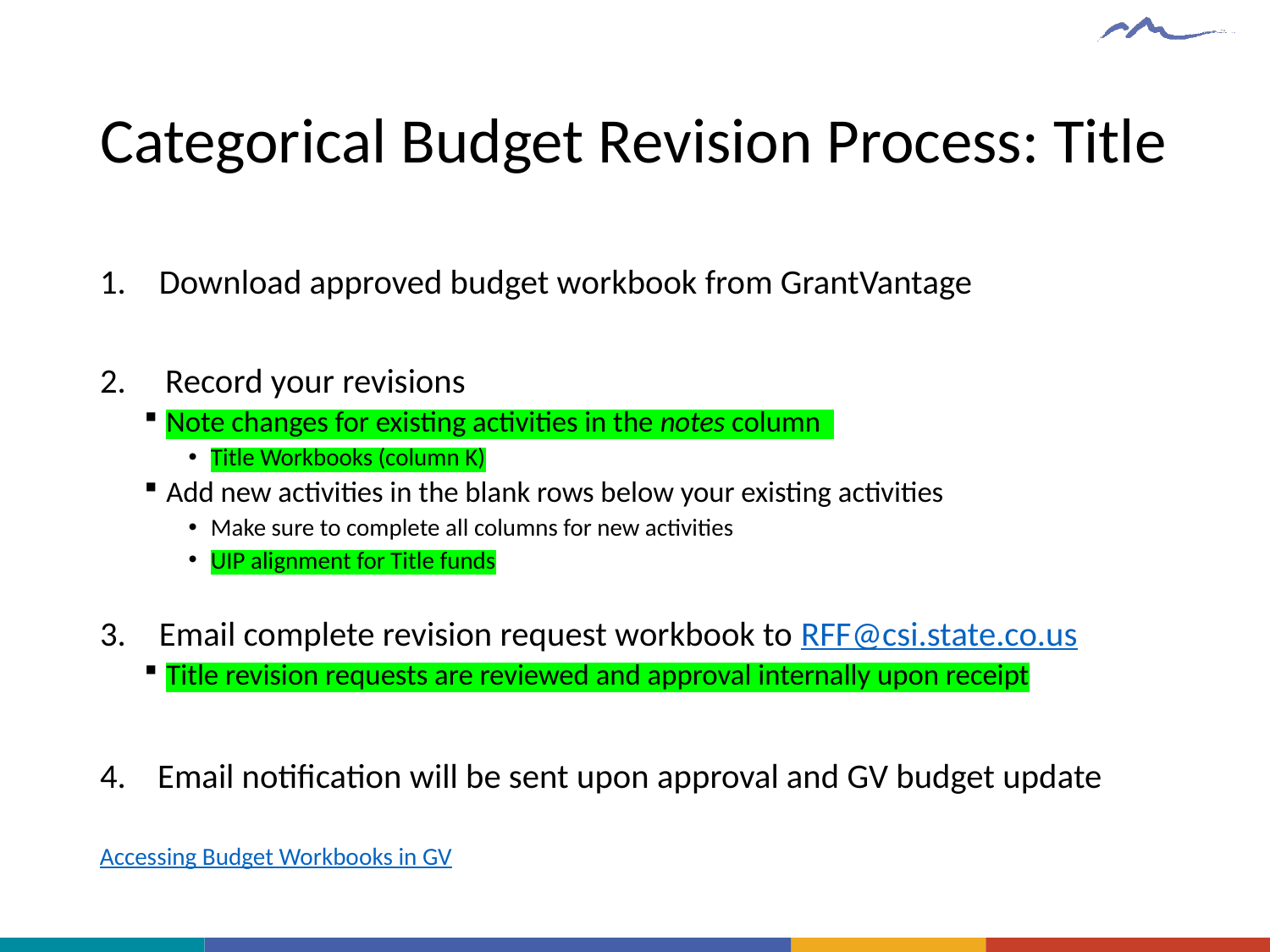

# Categorical Budget Revision Process: Title

Download approved budget workbook from GrantVantage

2.     Record your revisions
Note changes for existing activities in the notes column
Title Workbooks (column K)
Add new activities in the blank rows below your existing activities
Make sure to complete all columns for new activities
UIP alignment for Title funds

Email complete revision request workbook to RFF@csi.state.co.us
Title revision requests are reviewed and approval internally upon receipt

4.    Email notification will be sent upon approval and GV budget update
Accessing Budget Workbooks in GV